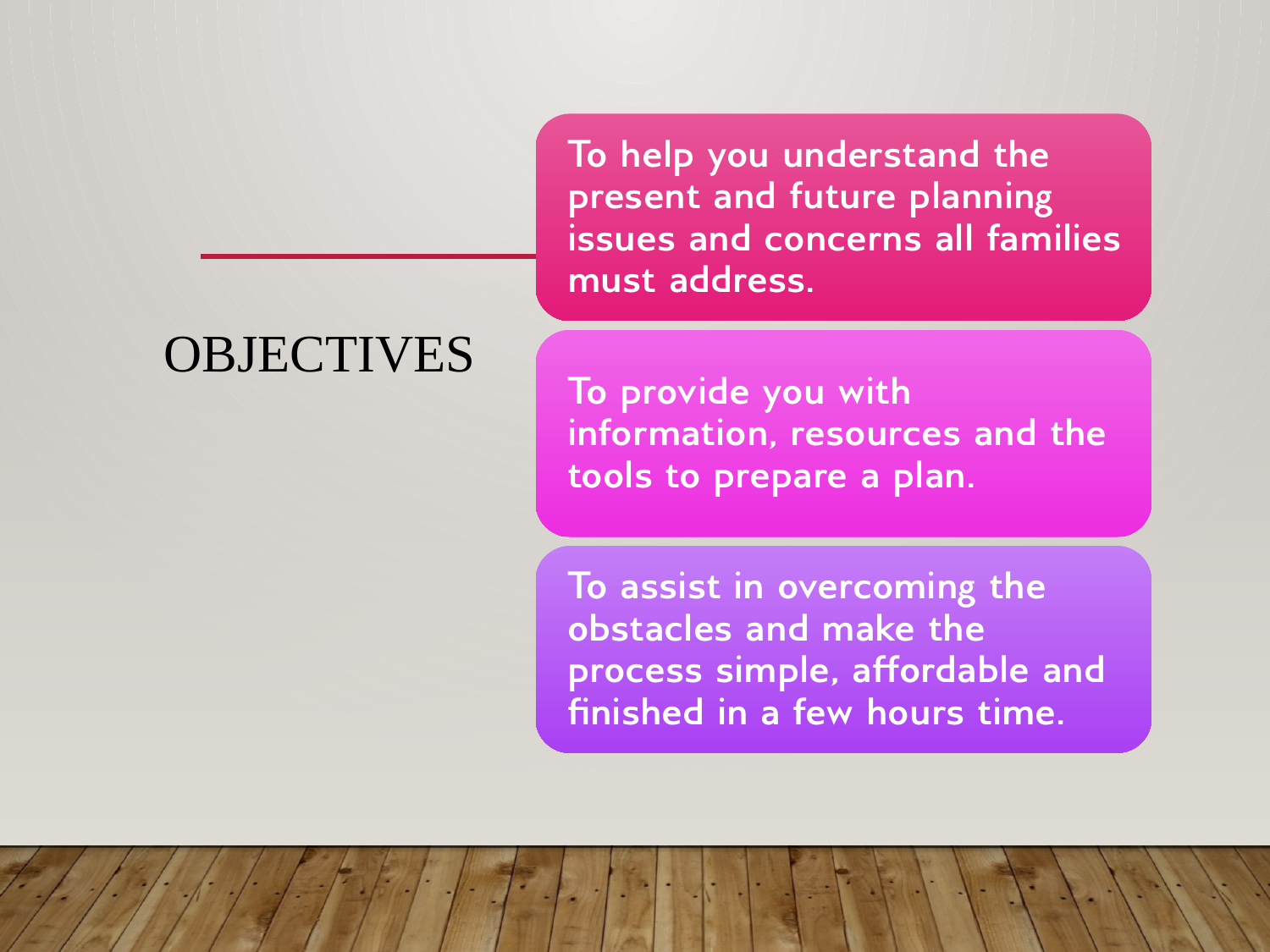

To help you understand the present and future planning issues and concerns all families must address.
To provide you with information, resources and the tools to prepare a plan.
To assist in overcoming the obstacles and make the process simple, affordable and finished in a few hours time.
# OBJECTIVES